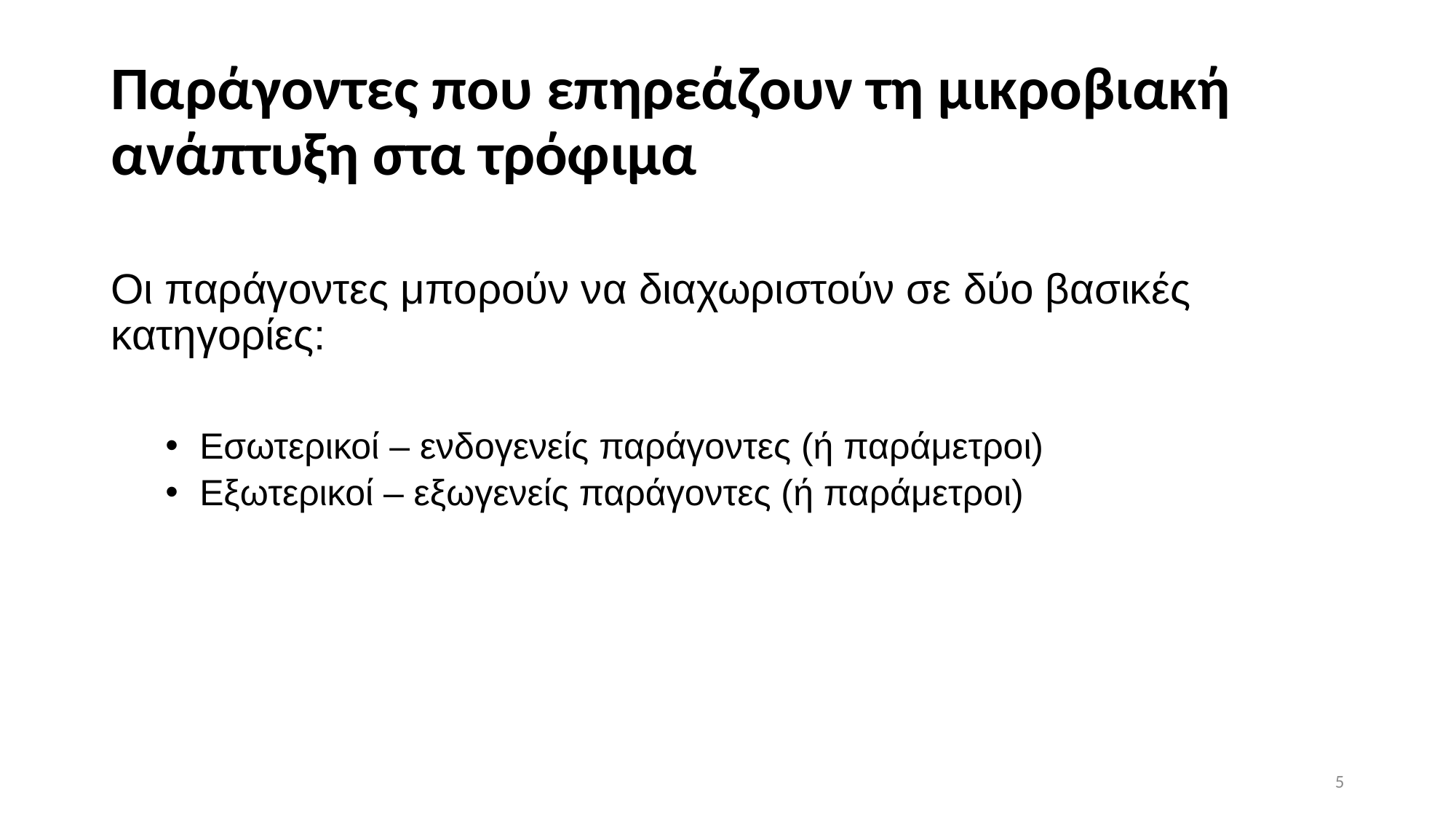

# Παράγοντες που επηρεάζουν τη μικροβιακή ανάπτυξη στα τρόφιμα
Οι παράγοντες μπορούν να διαχωριστούν σε δύο βασικές κατηγορίες:

Εσωτερικοί – ενδογενείς παράγοντες (ή παράμετροι)
Εξωτερικοί – εξωγενείς παράγοντες (ή παράμετροι)

5